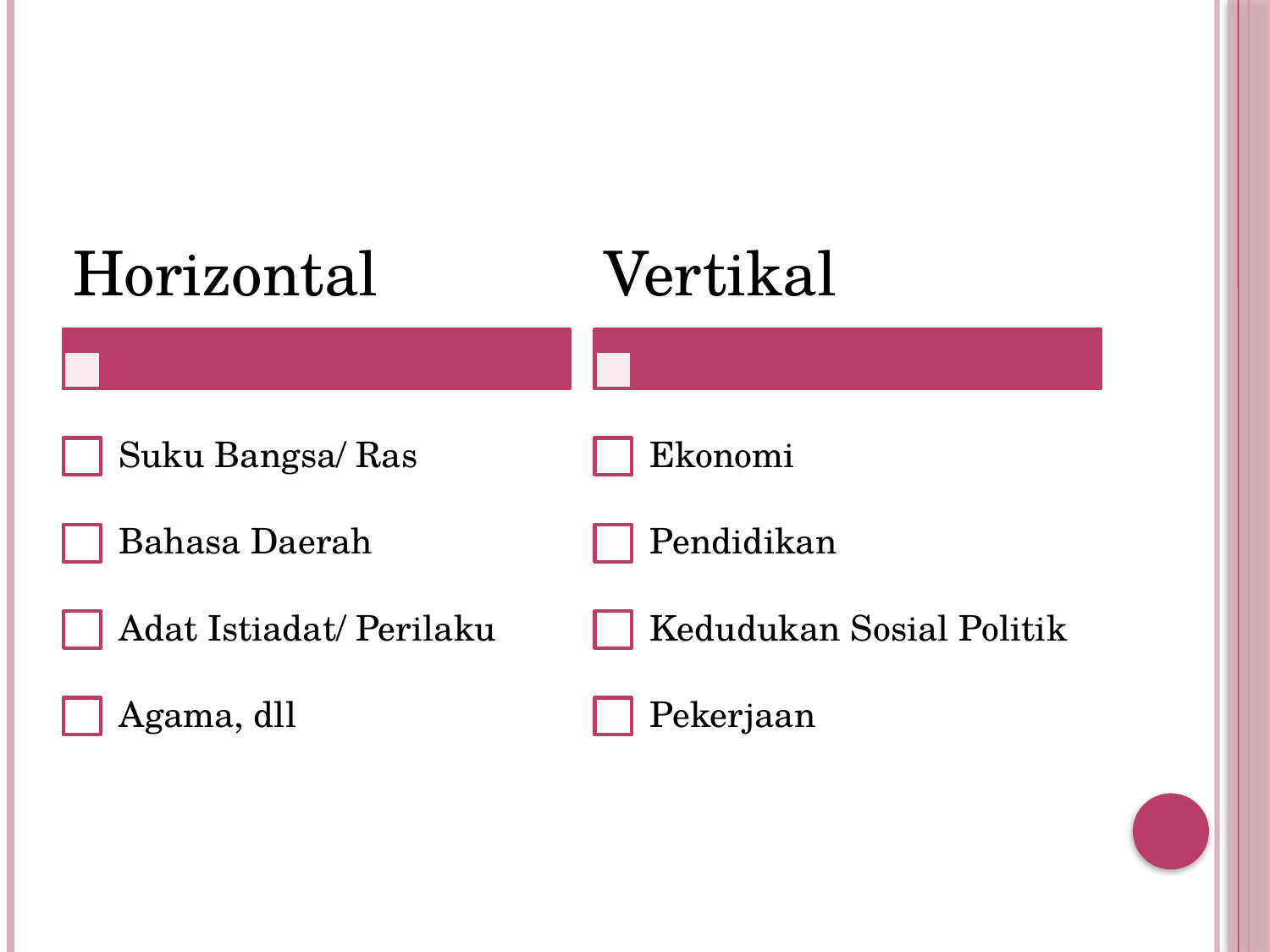

#
Horizontal
Suku Bangsa/ Ras
Bahasa Daerah
Adat Istiadat/ Perilaku
Agama, dll
Vertikal
Ekonomi
Pendidikan
Kedudukan Sosial Politik
Pekerjaan